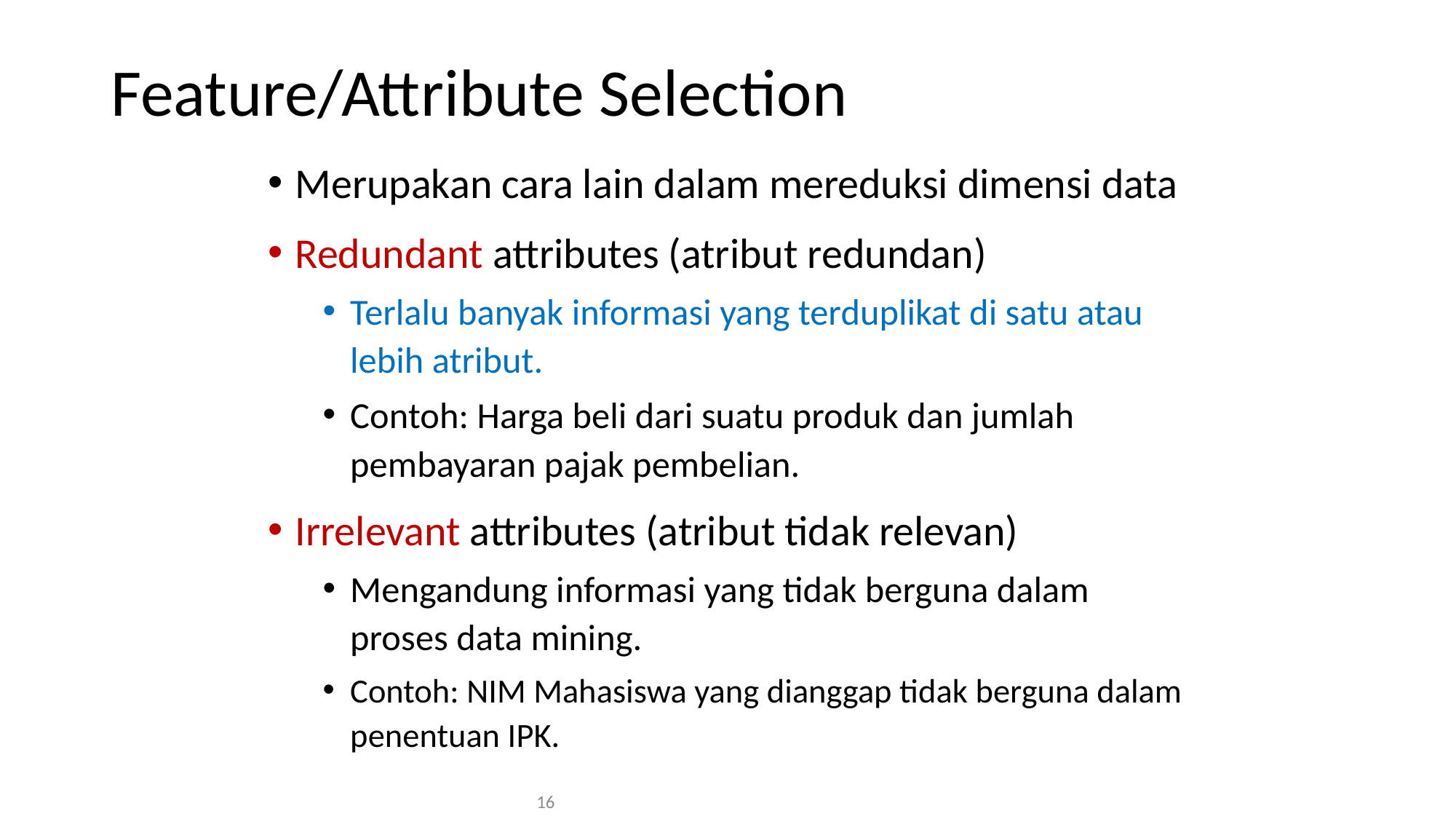

# Feature/Attribute Selection
Merupakan cara lain dalam mereduksi dimensi data
Redundant attributes (atribut redundan)
Terlalu banyak informasi yang terduplikat di satu atau lebih atribut.
Contoh: Harga beli dari suatu produk dan jumlah pembayaran pajak pembelian.
Irrelevant attributes (atribut tidak relevan)
Mengandung informasi yang tidak berguna dalam proses data mining.
Contoh: NIM Mahasiswa yang dianggap tidak berguna dalam penentuan IPK.
16